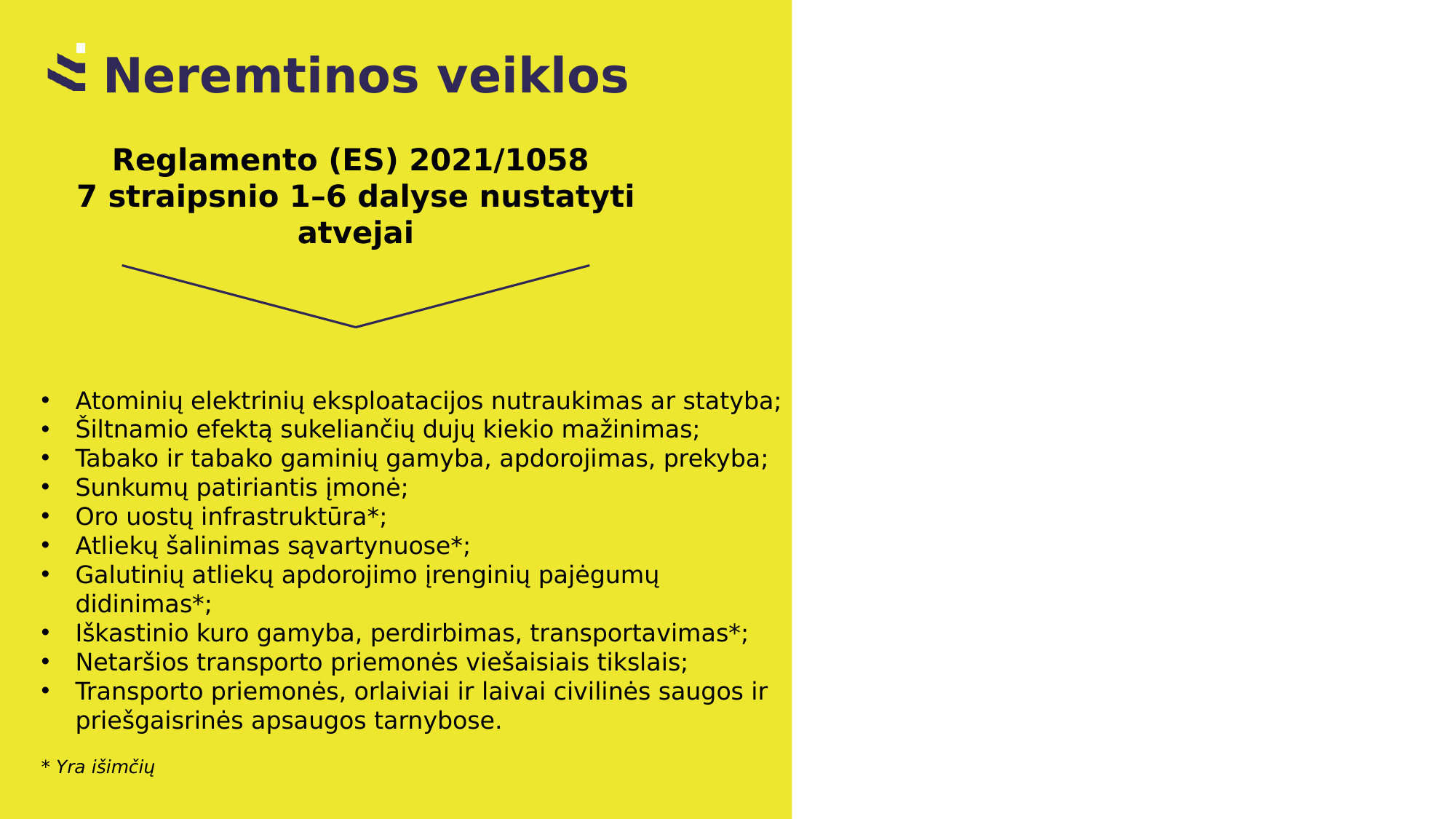

Neremtinos veiklos
Reglamento (ES) 2021/1058
7 straipsnio 1–6 dalyse nustatyti atvejai

Atominių elektrinių eksploatacijos nutraukimas ar statyba;
Šiltnamio efektą sukeliančių dujų kiekio mažinimas;
Tabako ir tabako gaminių gamyba, apdorojimas, prekyba;
Sunkumų patiriantis įmonė;
Oro uostų infrastruktūra*;
Atliekų šalinimas sąvartynuose*;
Galutinių atliekų apdorojimo įrenginių pajėgumų didinimas*;
Iškastinio kuro gamyba, perdirbimas, transportavimas*;
Netaršios transporto priemonės viešaisiais tikslais;
Transporto priemonės, orlaiviai ir laivai civilinės saugos ir priešgaisrinės apsaugos tarnybose.

* Yra išimčių